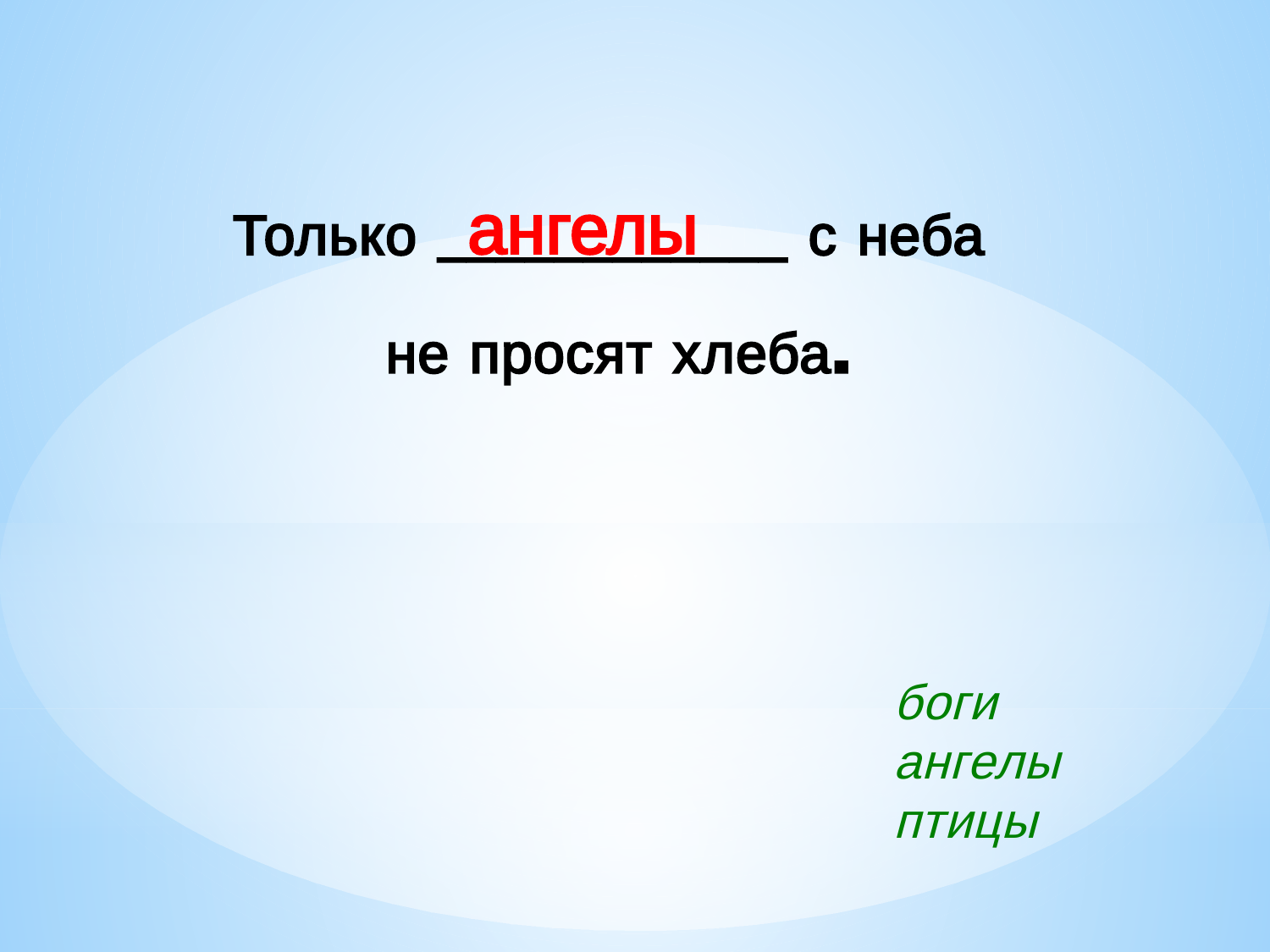

ангелы
Только ____________ с неба
не просят хлеба.
боги
ангелы
птицы